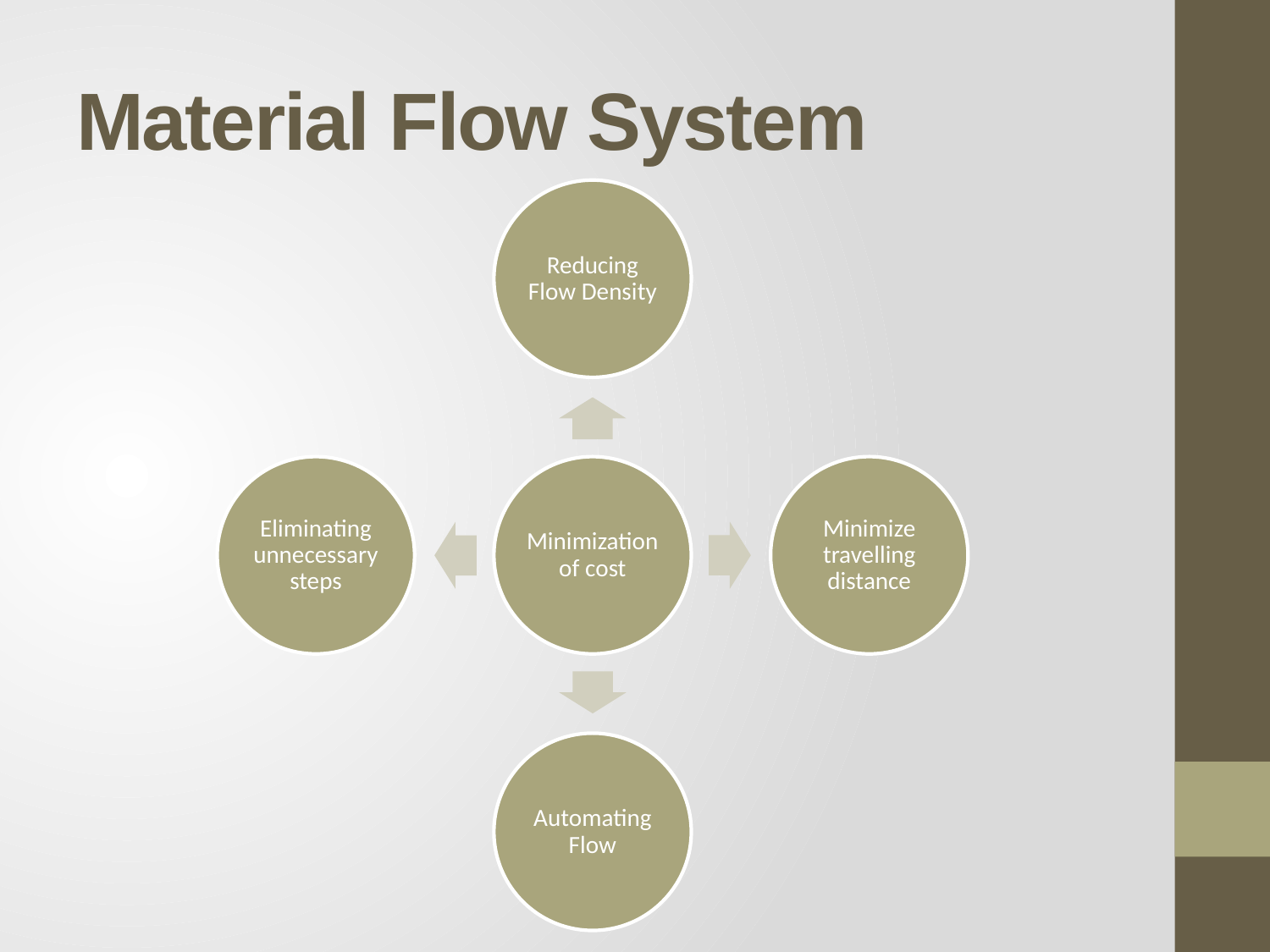

# Material Flow System
Minimization of cost

Reducing Flow Density

Minimize travelling distance

Automating Flow

Eliminating unnecessary steps